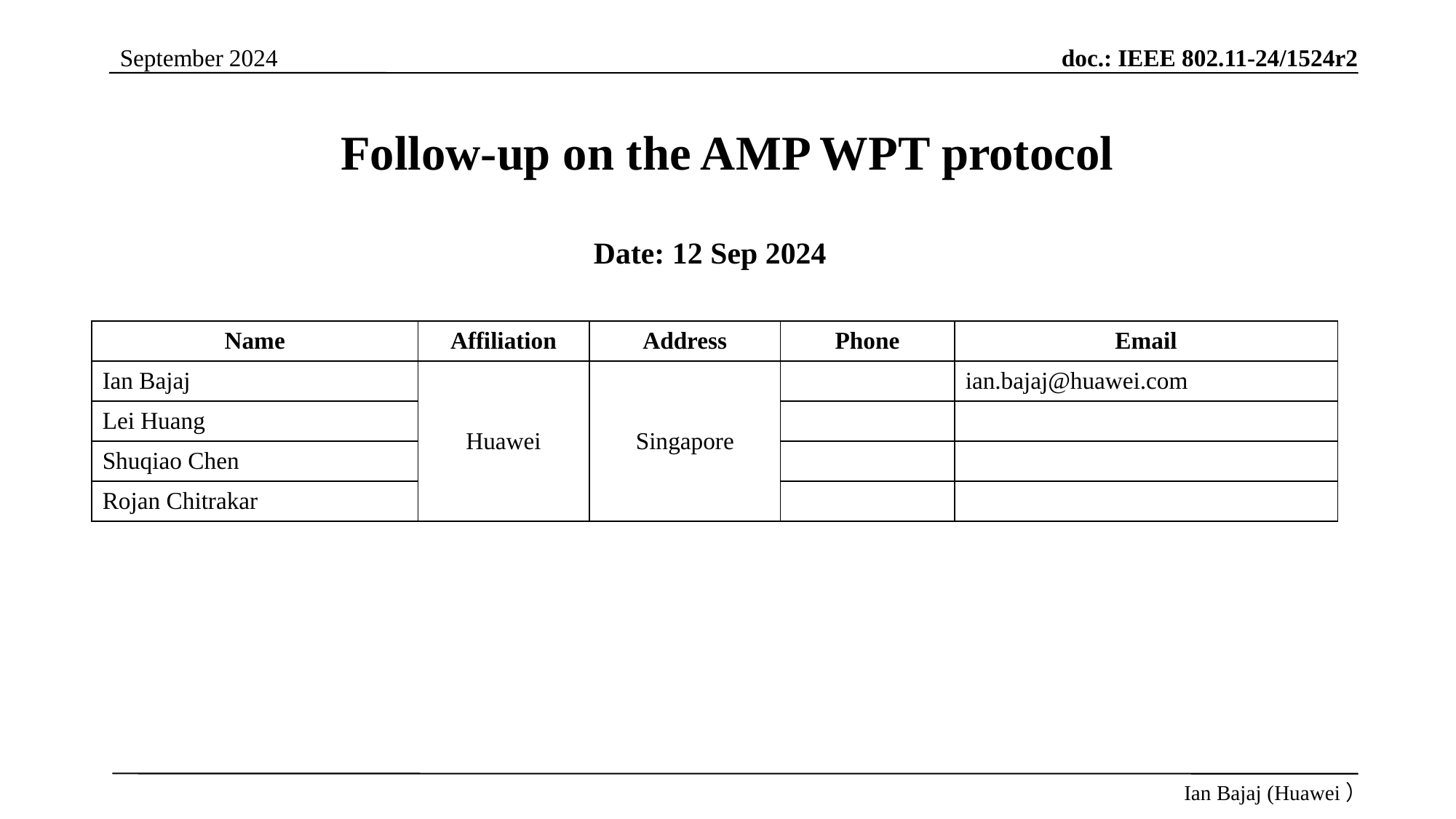

Follow-up on the AMP WPT protocol
Date: 12 Sep 2024
| Name | Affiliation | Address | Phone | Email |
| --- | --- | --- | --- | --- |
| Ian Bajaj | Huawei | Singapore |  | ian.bajaj@huawei.com |
| Lei Huang |  |  |  |  |
| Shuqiao Chen |  |  |  |  |
| Rojan Chitrakar |  |  |  |  |